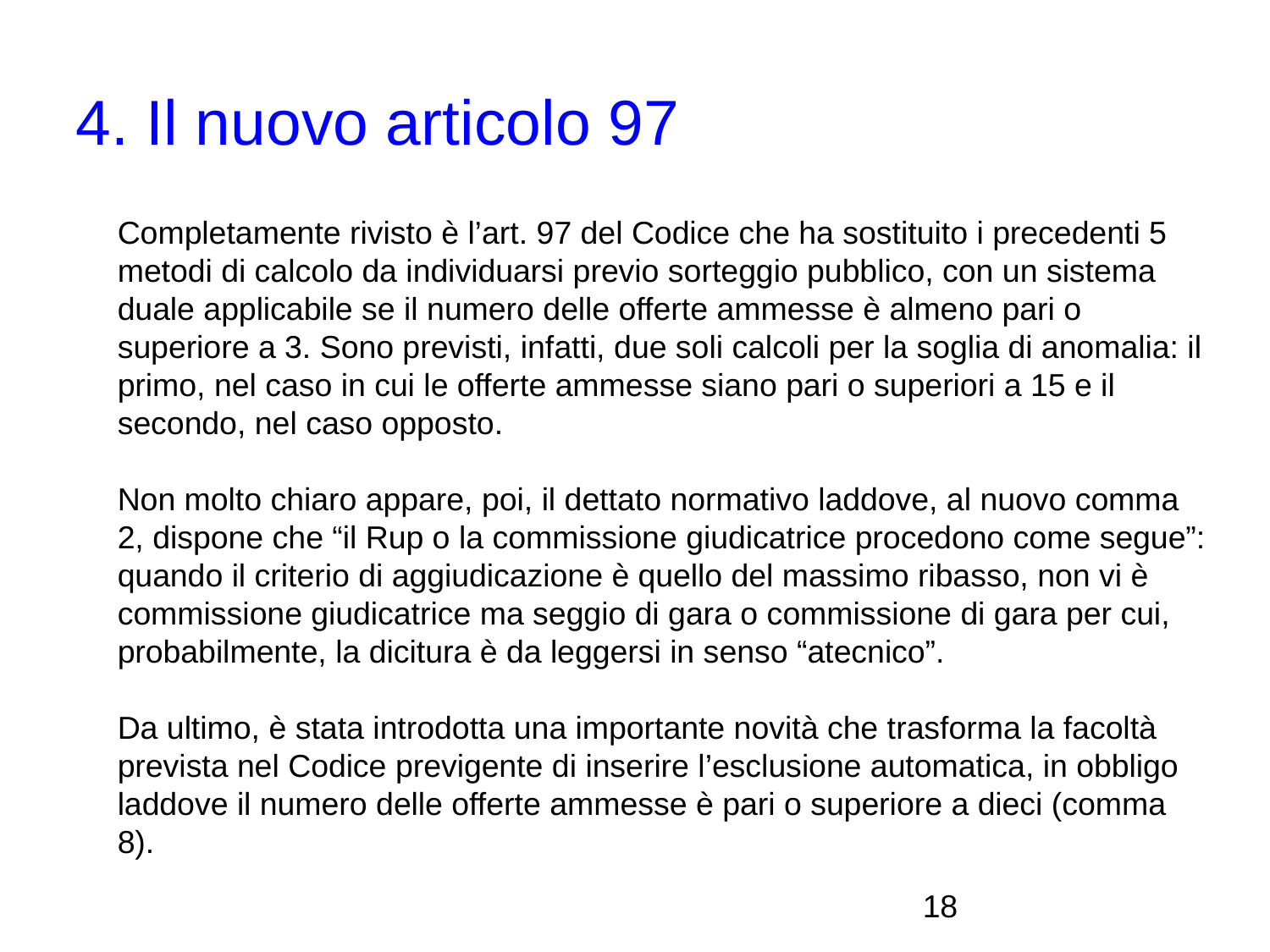

4. Il nuovo articolo 97
Completamente rivisto è l’art. 97 del Codice che ha sostituito i precedenti 5 metodi di calcolo da individuarsi previo sorteggio pubblico, con un sistema duale applicabile se il numero delle offerte ammesse è almeno pari o superiore a 3. Sono previsti, infatti, due soli calcoli per la soglia di anomalia: il primo, nel caso in cui le offerte ammesse siano pari o superiori a 15 e il secondo, nel caso opposto.

Non molto chiaro appare, poi, il dettato normativo laddove, al nuovo comma 2, dispone che “il Rup o la commissione giudicatrice procedono come segue”: quando il criterio di aggiudicazione è quello del massimo ribasso, non vi è commissione giudicatrice ma seggio di gara o commissione di gara per cui, probabilmente, la dicitura è da leggersi in senso “atecnico”.

Da ultimo, è stata introdotta una importante novità che trasforma la facoltà prevista nel Codice previgente di inserire l’esclusione automatica, in obbligo laddove il numero delle offerte ammesse è pari o superiore a dieci (comma 8).
18